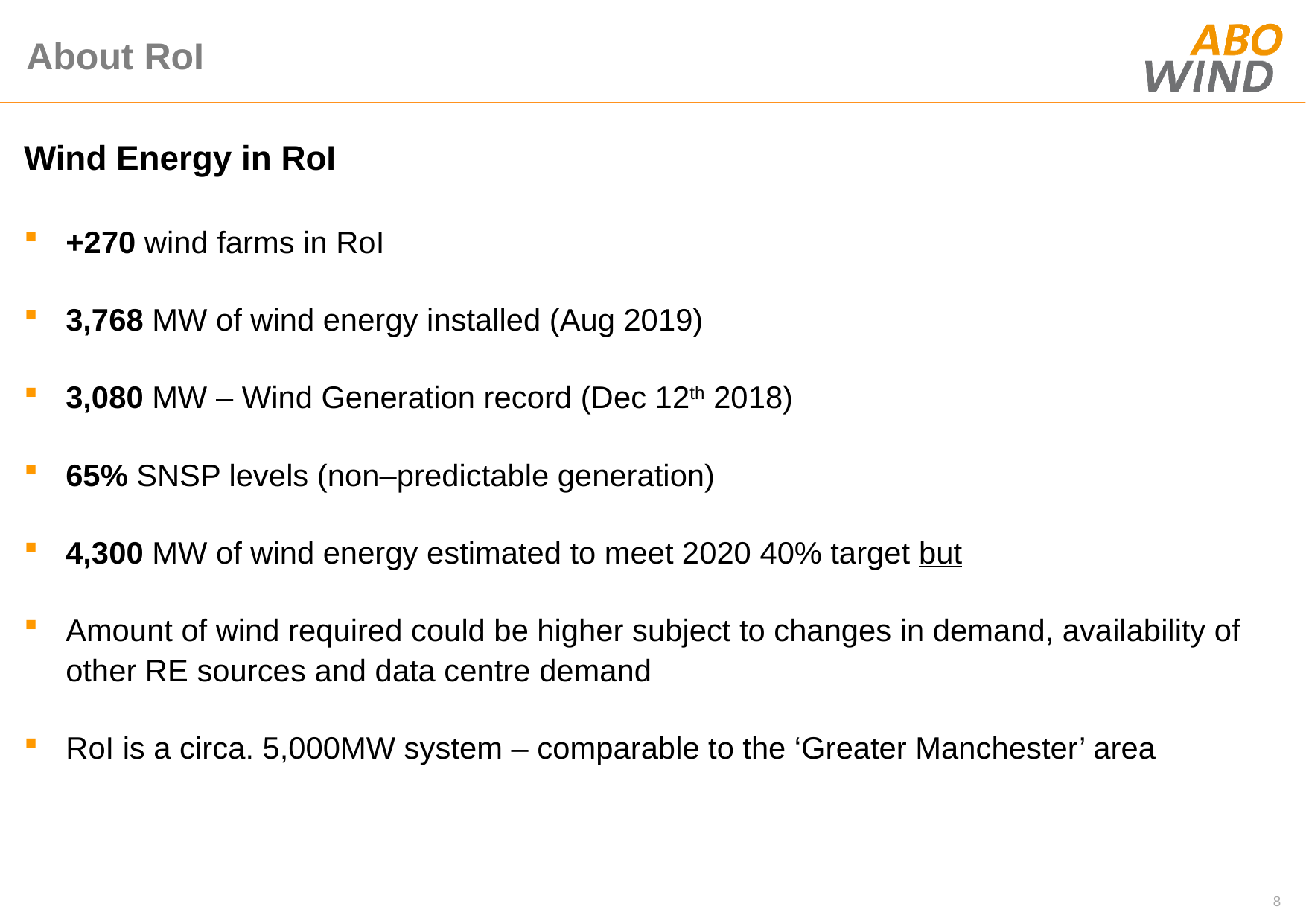

# About RoI
Wind Energy in RoI
+270 wind farms in RoI
3,768 MW of wind energy installed (Aug 2019)
3,080 MW – Wind Generation record (Dec 12th 2018)
65% SNSP levels (non–predictable generation)
4,300 MW of wind energy estimated to meet 2020 40% target but
Amount of wind required could be higher subject to changes in demand, availability of other RE sources and data centre demand
RoI is a circa. 5,000MW system – comparable to the ‘Greater Manchester’ area